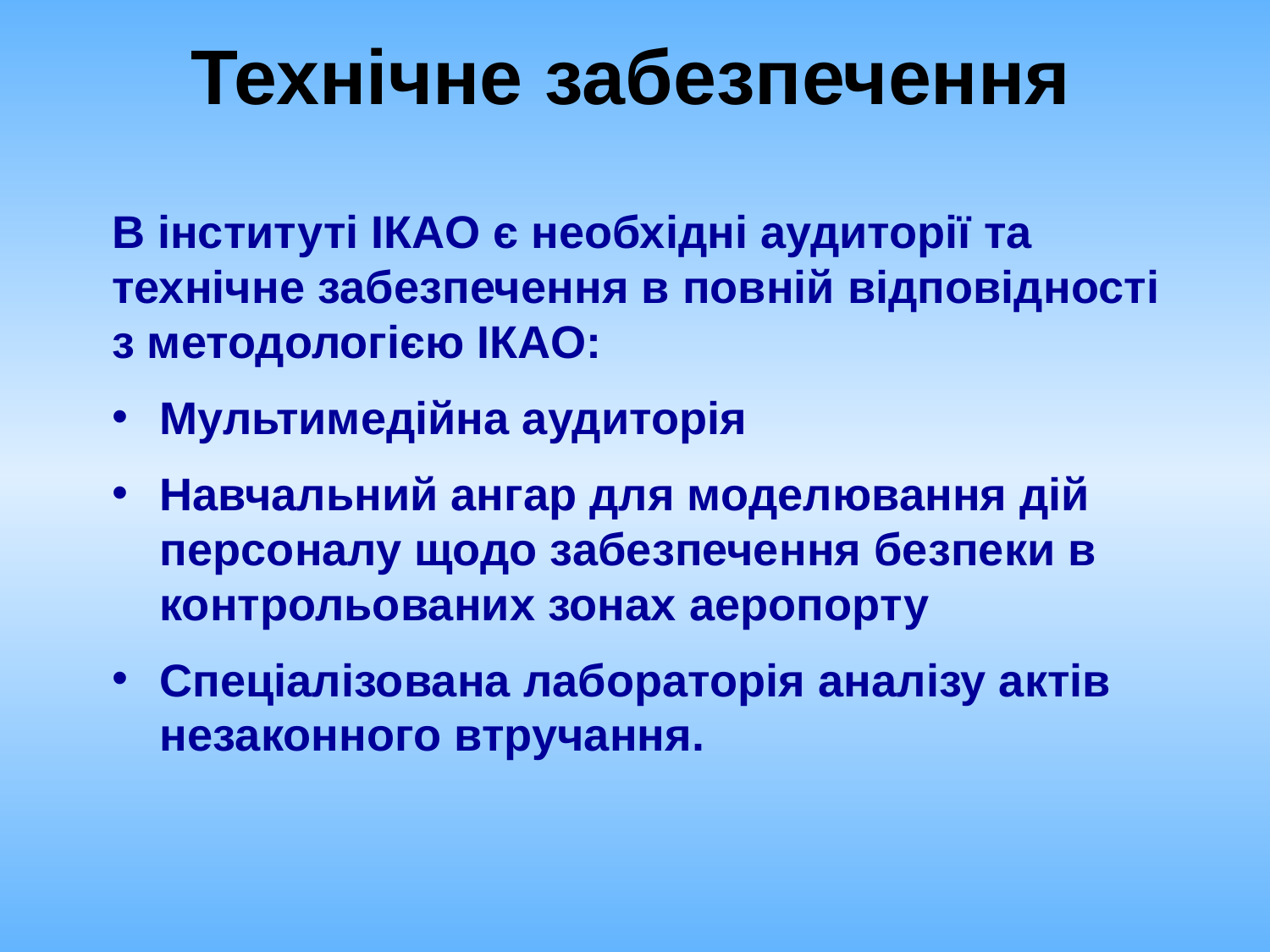

# Технічне забезпечення
В інституті ІКАО є необхідні аудиторії та технічне забезпечення в повній відповідності з методологією ІКАО:
Мультимедійна аудиторія
Навчальний ангар для моделювання дій персоналу щодо забезпечення безпеки в контрольованих зонах аеропорту
Спеціалізована лабораторія аналізу актів незаконного втручання.